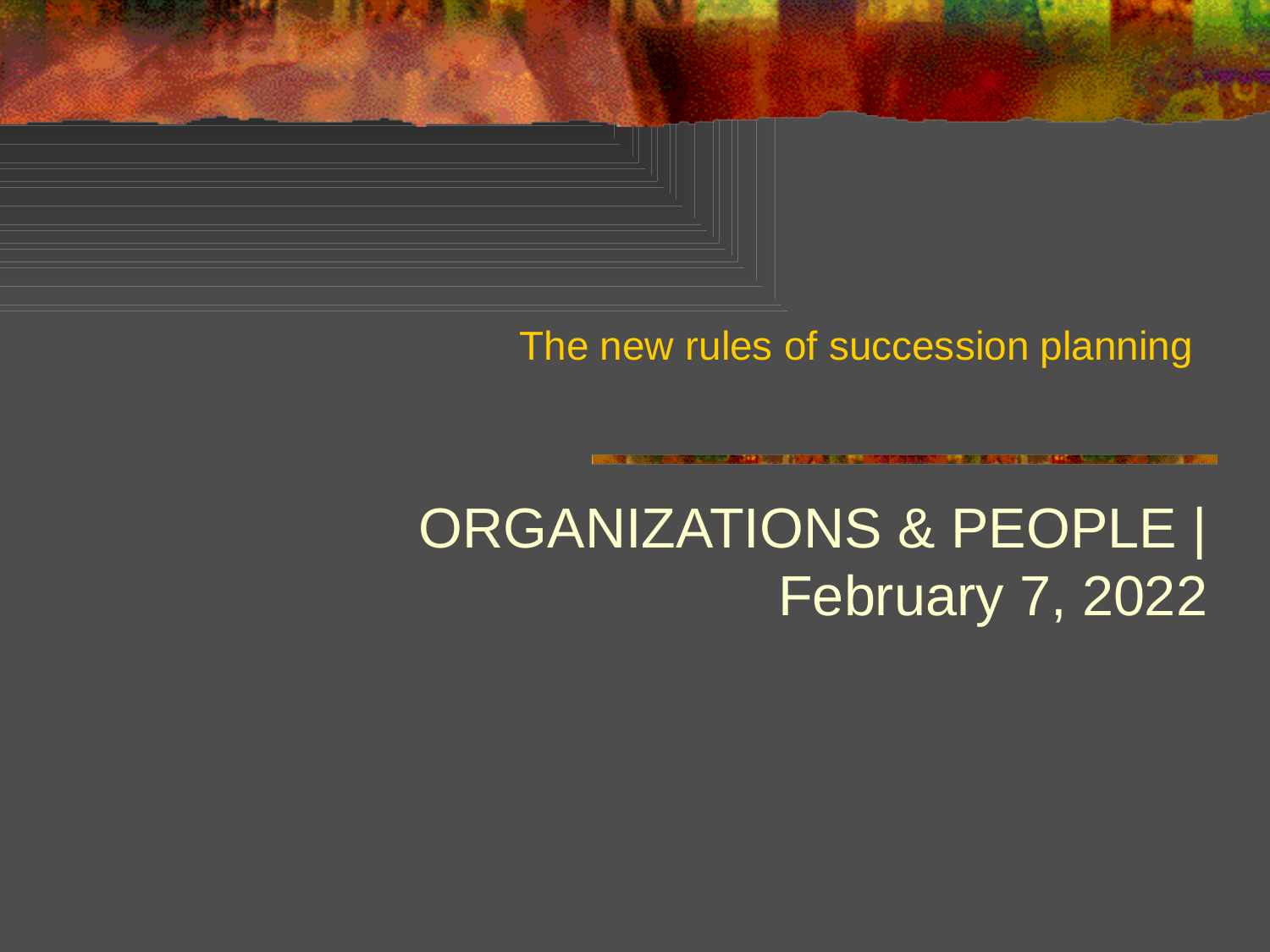

# The new rules of succession planning
ORGANIZATIONS & PEOPLE | February 7, 2022